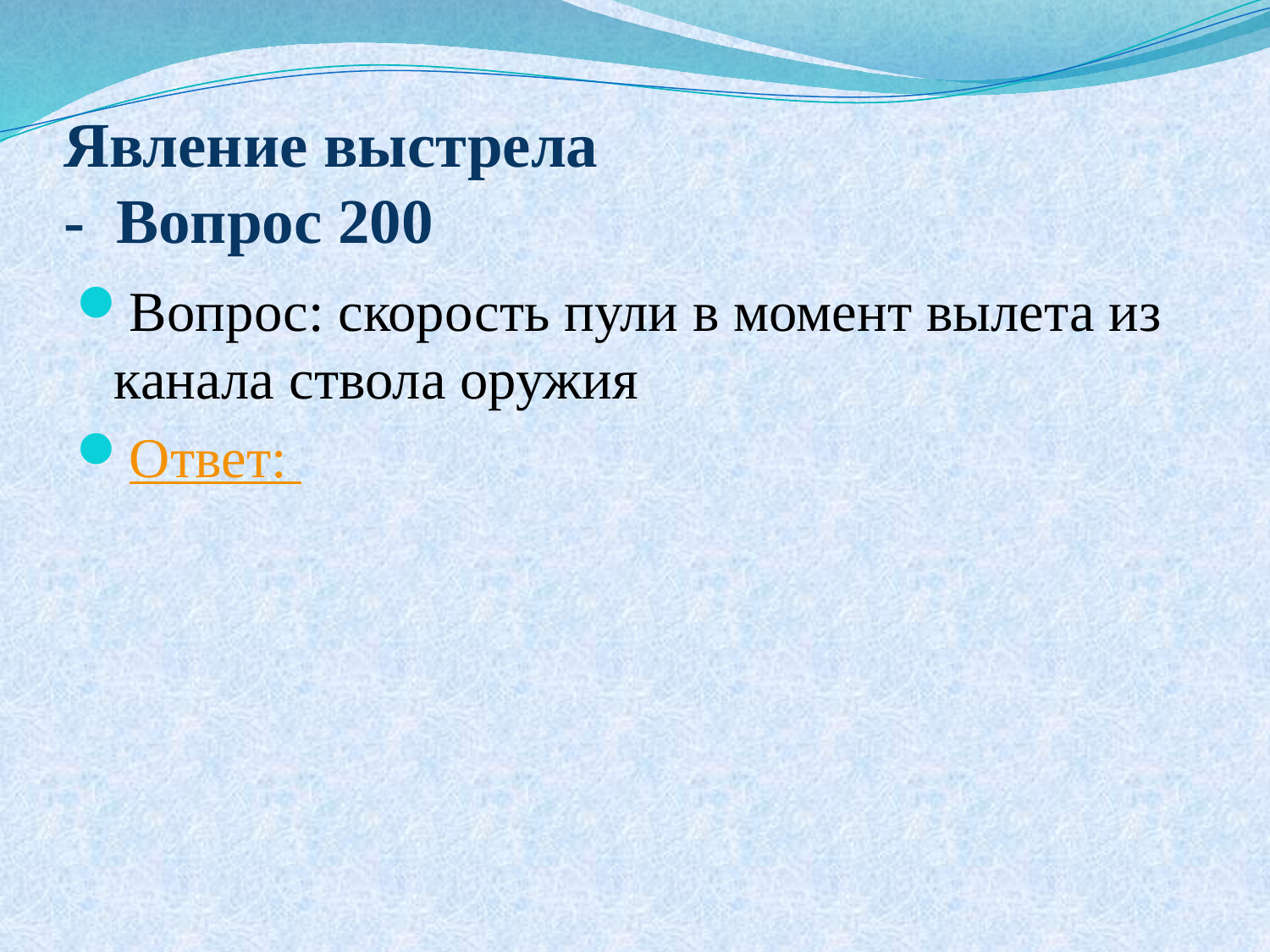

# Явление выстрела -  Вопрос 200
Вопрос: скорость пули в момент вылета из канала ствола оружия
Ответ: